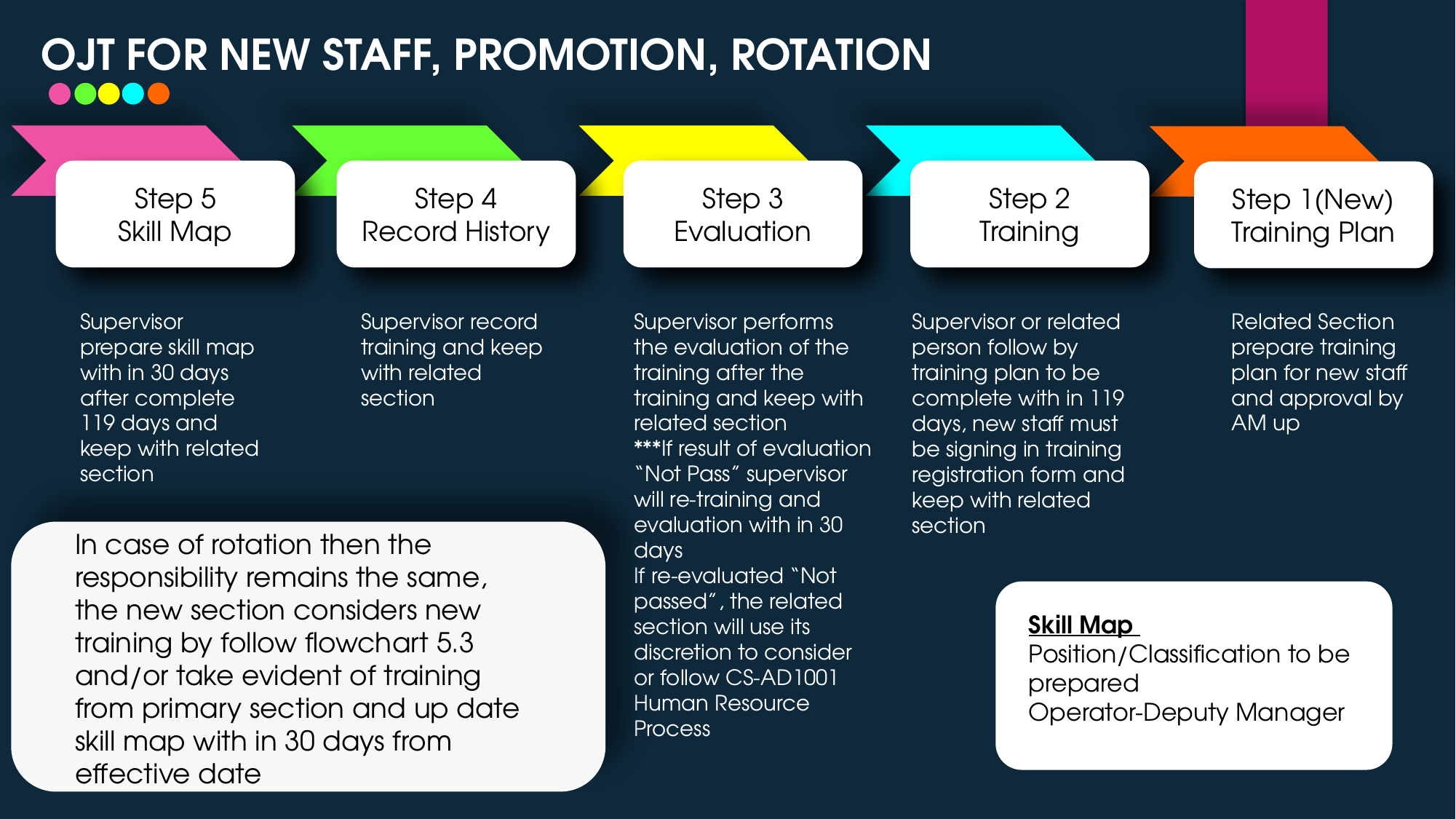

OJT FOR NEW STAFF, PROMOTION, ROTATION

Step 5
Skill Map

Step 4
Record History

Step 3
Evaluation

Step 2
Training

Step 1(New)
Training Plan
Supervisor prepare skill map with in 30 days after complete 119 days and keep with related section
Supervisor record training and keep with related section
Supervisor performs the evaluation of the training after the training and keep with related section
***If result of evaluation “Not Pass” supervisor will re-training and evaluation with in 30 days
If re-evaluated “Not passed”, the related section will use its discretion to consider or follow CS-AD1001 Human Resource Process
Related Section prepare training plan for new staff and approval by AM up
Supervisor or related person follow by training plan to be complete with in 119 days, new staff must be signing in training registration form and keep with related section

In case of rotation then the responsibility remains the same, the new section considers new training by follow flowchart 5.3 and/or take evident of training from primary section and up date skill map with in 30 days from effective date

Skill Map
Position/Classification to be prepared
Operator-Deputy Manager